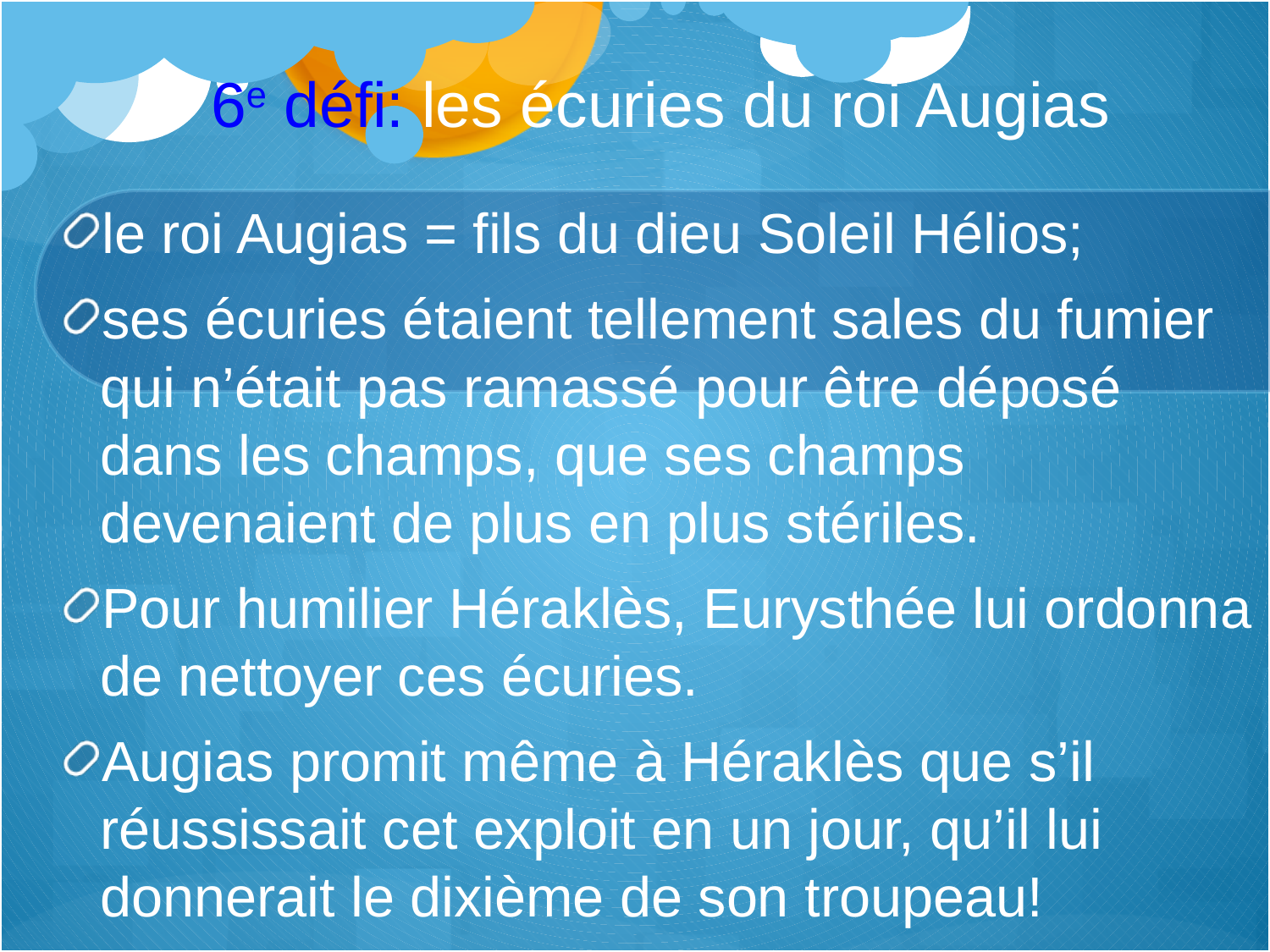

# 6e défi: les écuries du roi Augias
le roi Augias = fils du dieu Soleil Hélios;
ses écuries étaient tellement sales du fumier qui n’était pas ramassé pour être déposé dans les champs, que ses champs devenaient de plus en plus stériles.
Pour humilier Héraklès, Eurysthée lui ordonna de nettoyer ces écuries.
Augias promit même à Héraklès que s’il réussissait cet exploit en un jour, qu’il lui donnerait le dixième de son troupeau!